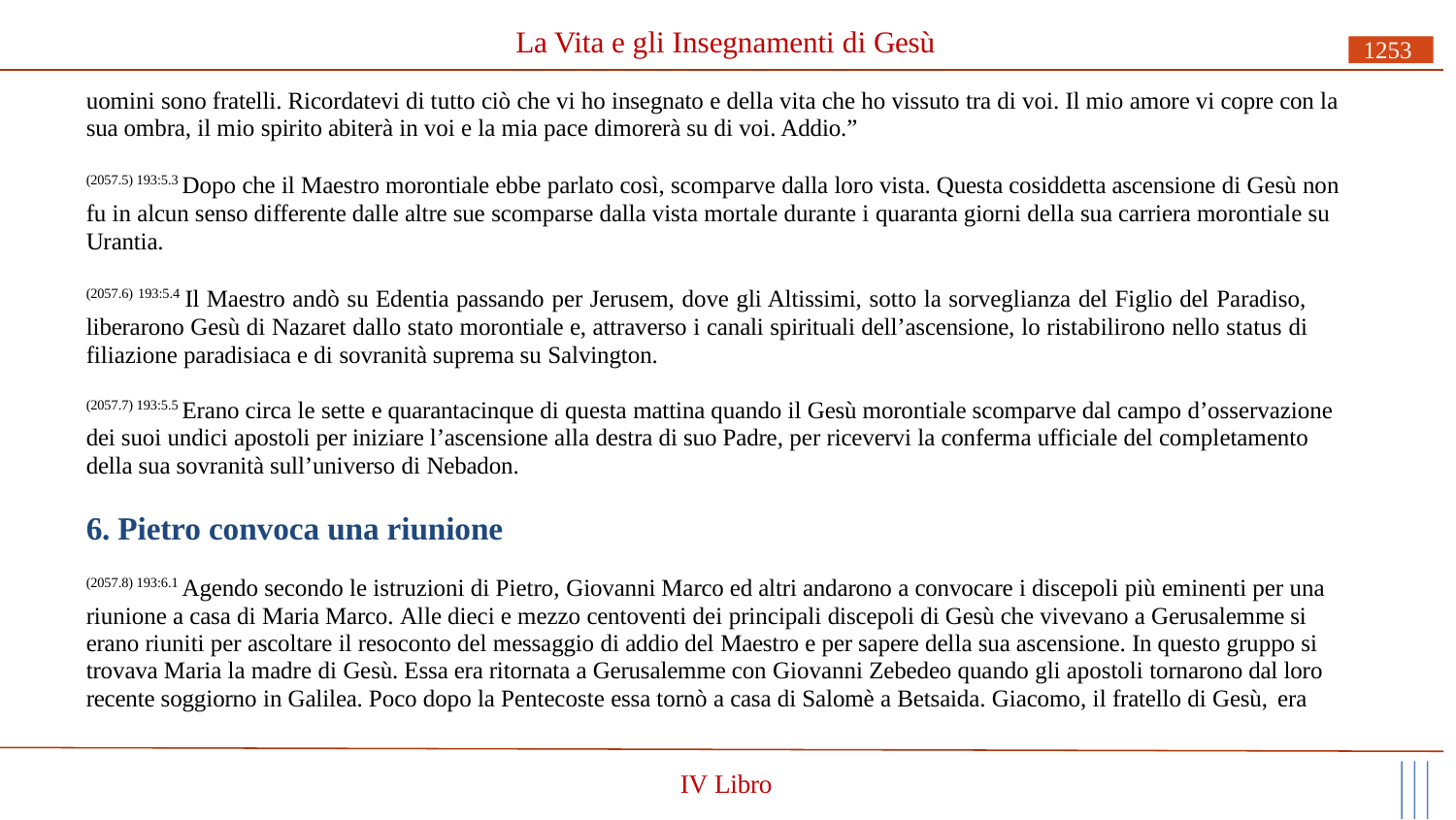

# La Vita e gli Insegnamenti di Gesù
1253

uomini sono fratelli. Ricordatevi di tutto ciò che vi ho insegnato e della vita che ho vissuto tra di voi. Il mio amore vi copre con la  sua ombra, il mio spirito abiterà in voi e la mia pace dimorerà su di voi. Addio.”

(2057.5) 193:5.3 Dopo che il Maestro morontiale ebbe parlato così, scomparve dalla loro vista. Questa cosiddetta ascensione di Gesù non  fu in alcun senso differente dalle altre sue scomparse dalla vista mortale durante i quaranta giorni della sua carriera morontiale su  Urantia.

(2057.6) 193:5.4 Il Maestro andò su Edentia passando per Jerusem, dove gli Altissimi, sotto la sorveglianza del Figlio del Paradiso,  liberarono Gesù di Nazaret dallo stato morontiale e, attraverso i canali spirituali dell’ascensione, lo ristabilirono nello status di  filiazione paradisiaca e di sovranità suprema su Salvington.

(2057.7) 193:5.5 Erano circa le sette e quarantacinque di questa mattina quando il Gesù morontiale scomparve dal campo d’osservazione  dei suoi undici apostoli per iniziare l’ascensione alla destra di suo Padre, per ricevervi la conferma ufficiale del completamento  della sua sovranità sull’universo di Nebadon.

6. Pietro convoca una riunione
(2057.8) 193:6.1 Agendo secondo le istruzioni di Pietro, Giovanni Marco ed altri andarono a convocare i discepoli più eminenti per una  riunione a casa di Maria Marco. Alle dieci e mezzo centoventi dei principali discepoli di Gesù che vivevano a Gerusalemme si  erano riuniti per ascoltare il resoconto del messaggio di addio del Maestro e per sapere della sua ascensione. In questo gruppo si  trovava Maria la madre di Gesù. Essa era ritornata a Gerusalemme con Giovanni Zebedeo quando gli apostoli tornarono dal loro  recente soggiorno in Galilea. Poco dopo la Pentecoste essa tornò a casa di Salomè a Betsaida. Giacomo, il fratello di Gesù, era

IV Libro